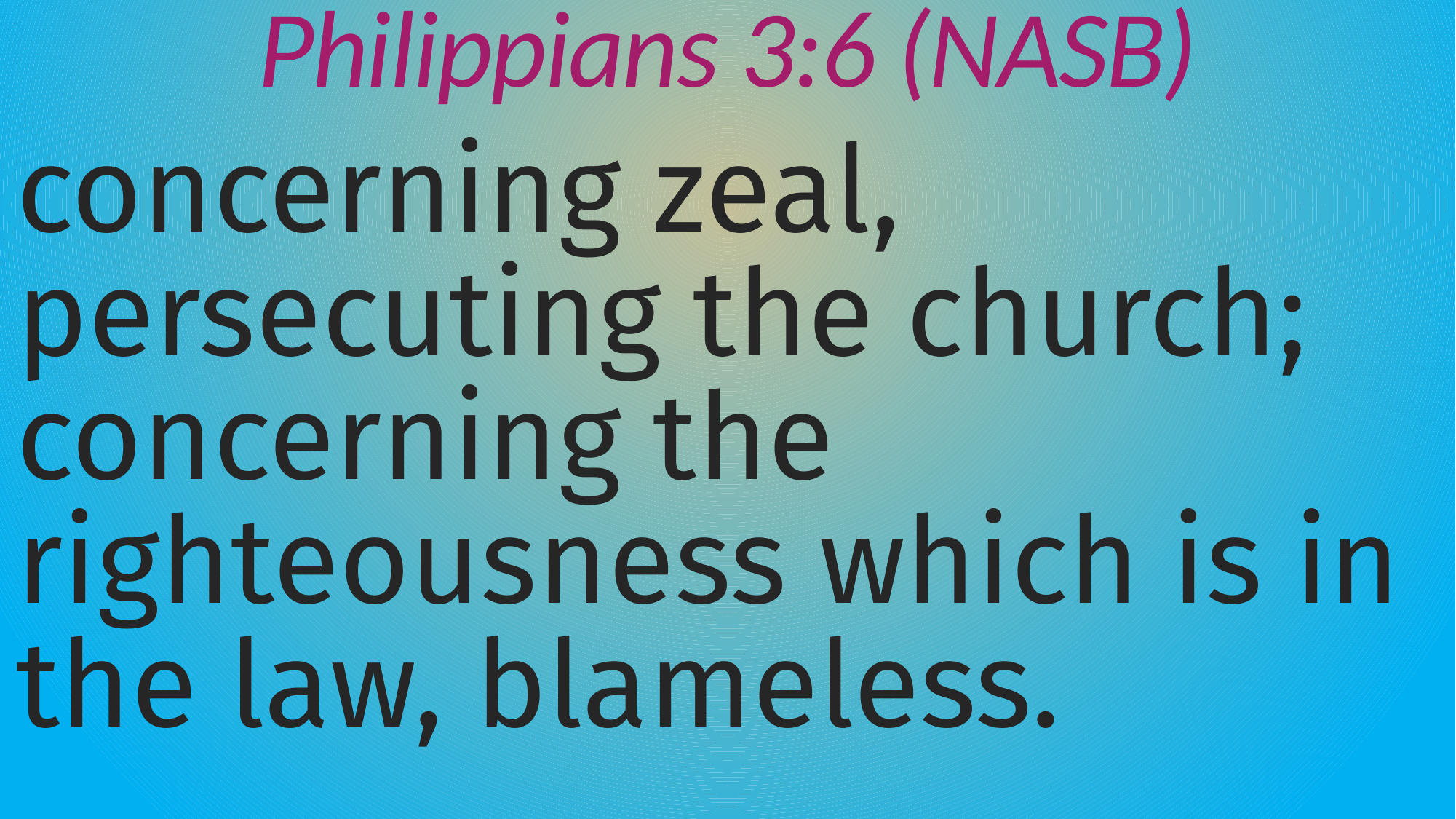

# Philippians 3:6 (NASB)
concerning zeal, persecuting the church; concerning the righteousness which is in the law, blameless.